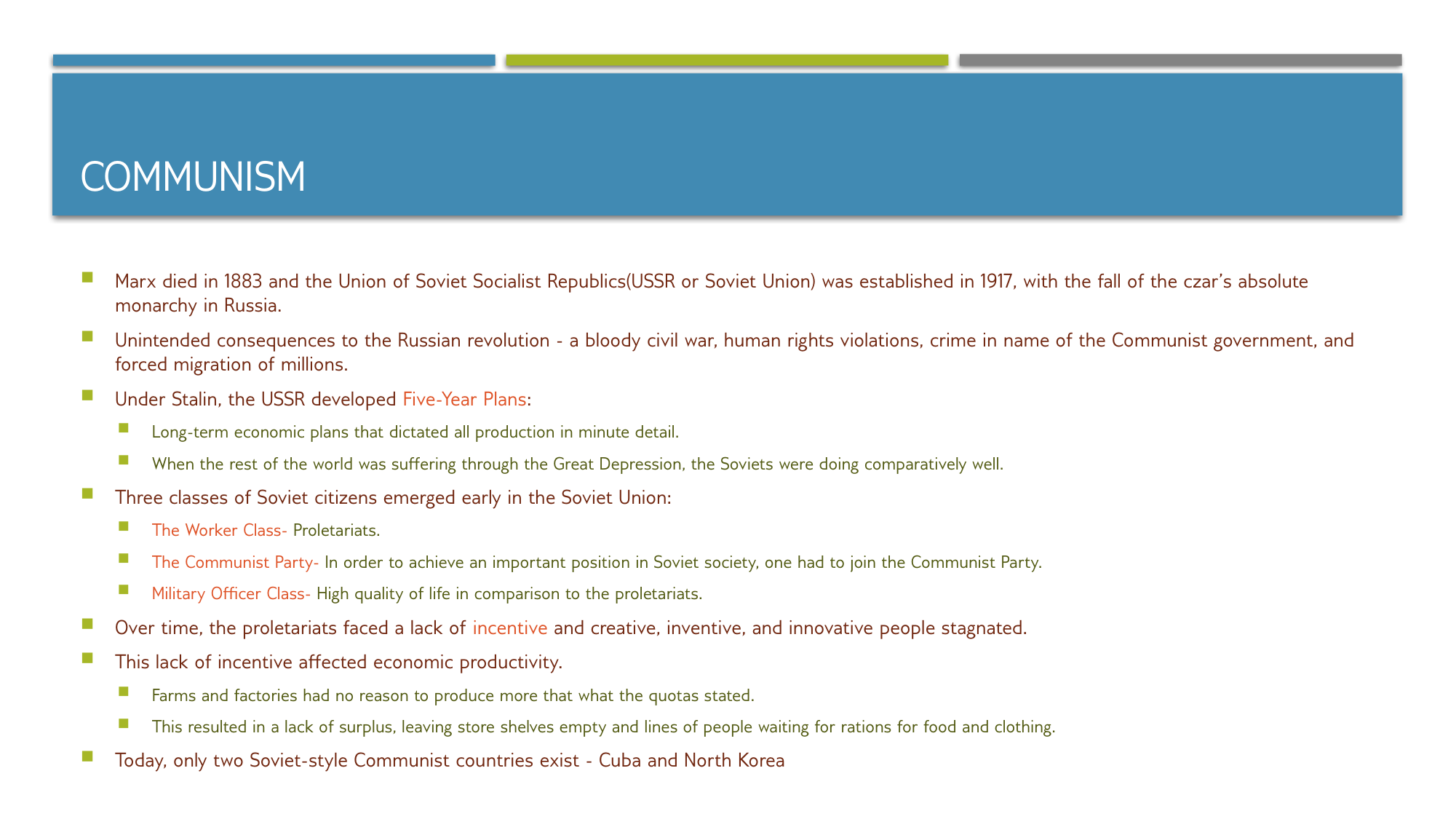

# Communism
Marx died in 1883 and the Union of Soviet Socialist Republics(USSR or Soviet Union) was established in 1917, with the fall of the czar’s absolute monarchy in Russia.
Unintended consequences to the Russian revolution - a bloody civil war, human rights violations, crime in name of the Communist government, and forced migration of millions.
Under Stalin, the USSR developed Five-Year Plans:
Long-term economic plans that dictated all production in minute detail.
When the rest of the world was suffering through the Great Depression, the Soviets were doing comparatively well.
Three classes of Soviet citizens emerged early in the Soviet Union:
The Worker Class- Proletariats.
The Communist Party- In order to achieve an important position in Soviet society, one had to join the Communist Party.
Military Officer Class- High quality of life in comparison to the proletariats.
Over time, the proletariats faced a lack of incentive and creative, inventive, and innovative people stagnated.
This lack of incentive affected economic productivity.
Farms and factories had no reason to produce more that what the quotas stated.
This resulted in a lack of surplus, leaving store shelves empty and lines of people waiting for rations for food and clothing.
Today, only two Soviet-style Communist countries exist - Cuba and North Korea